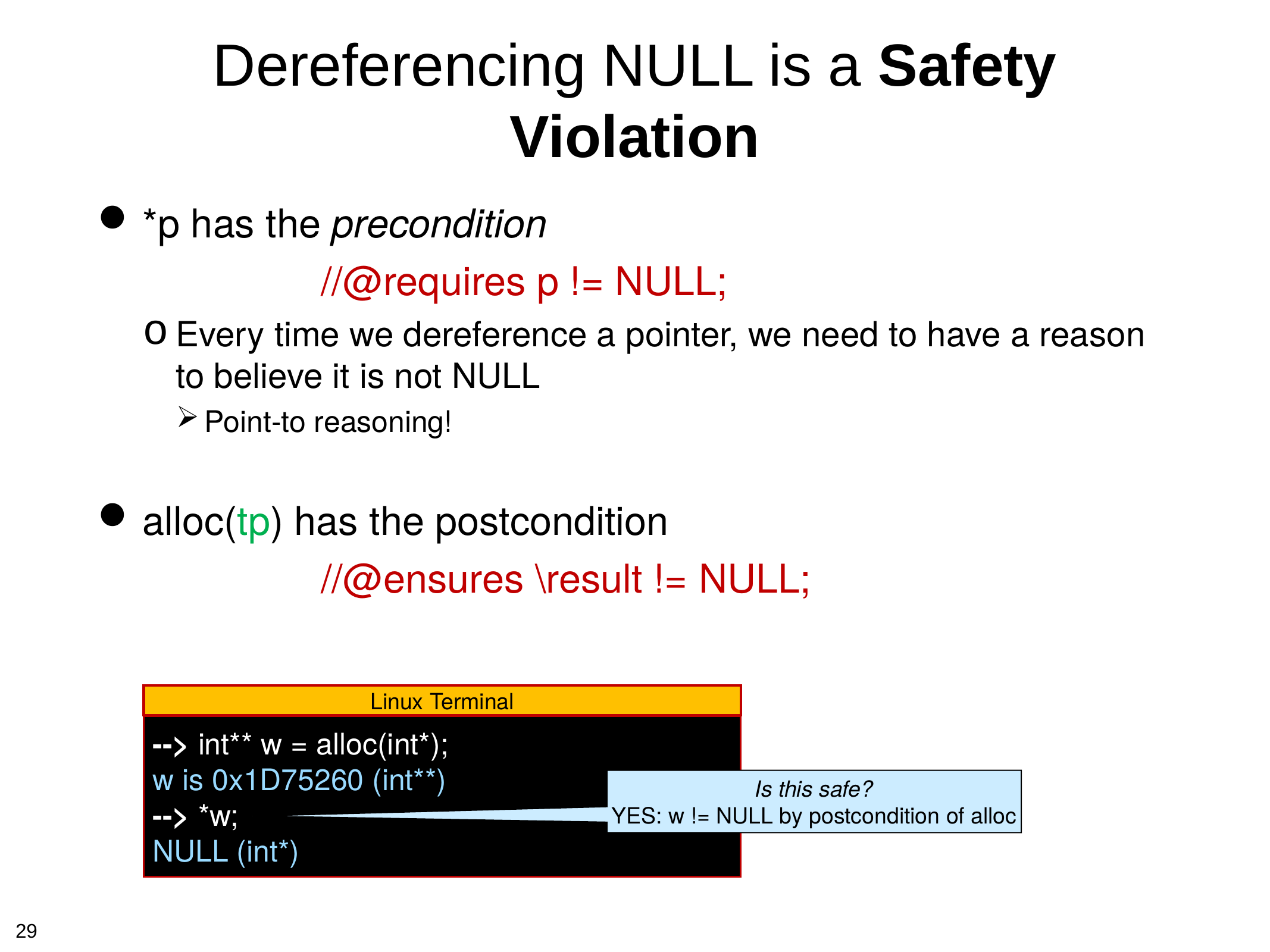

# Dereferencing NULL is a Safety Violation
*p has the precondition
			//@requires p != NULL;
Every time we dereference a pointer, we need to have a reason to believe it is not NULL
Point-to reasoning!

alloc(tp) has the postcondition
			//@ensures \result != NULL;

Linux Terminal
--> int** w = alloc(int*);
w is 0x1D75260 (int**)
--> *w;
NULL (int*)
Is this safe?
YES: w != NULL by postcondition of alloc
29